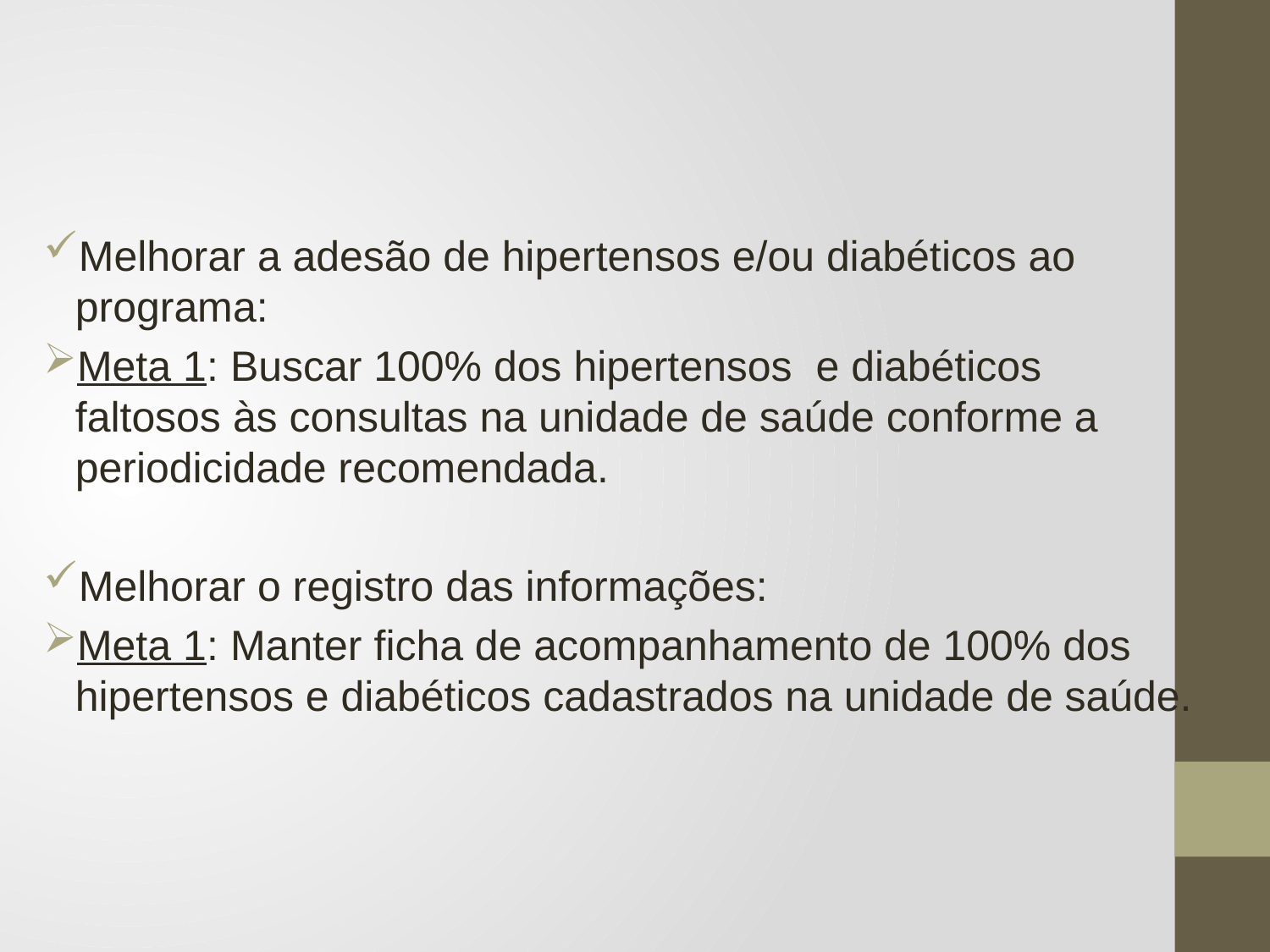

Melhorar a adesão de hipertensos e/ou diabéticos ao programa:
Meta 1: Buscar 100% dos hipertensos  e diabéticos faltosos às consultas na unidade de saúde conforme a periodicidade recomendada.

Melhorar o registro das informações:
Meta 1: Manter ficha de acompanhamento de 100% dos hipertensos e diabéticos cadastrados na unidade de saúde.